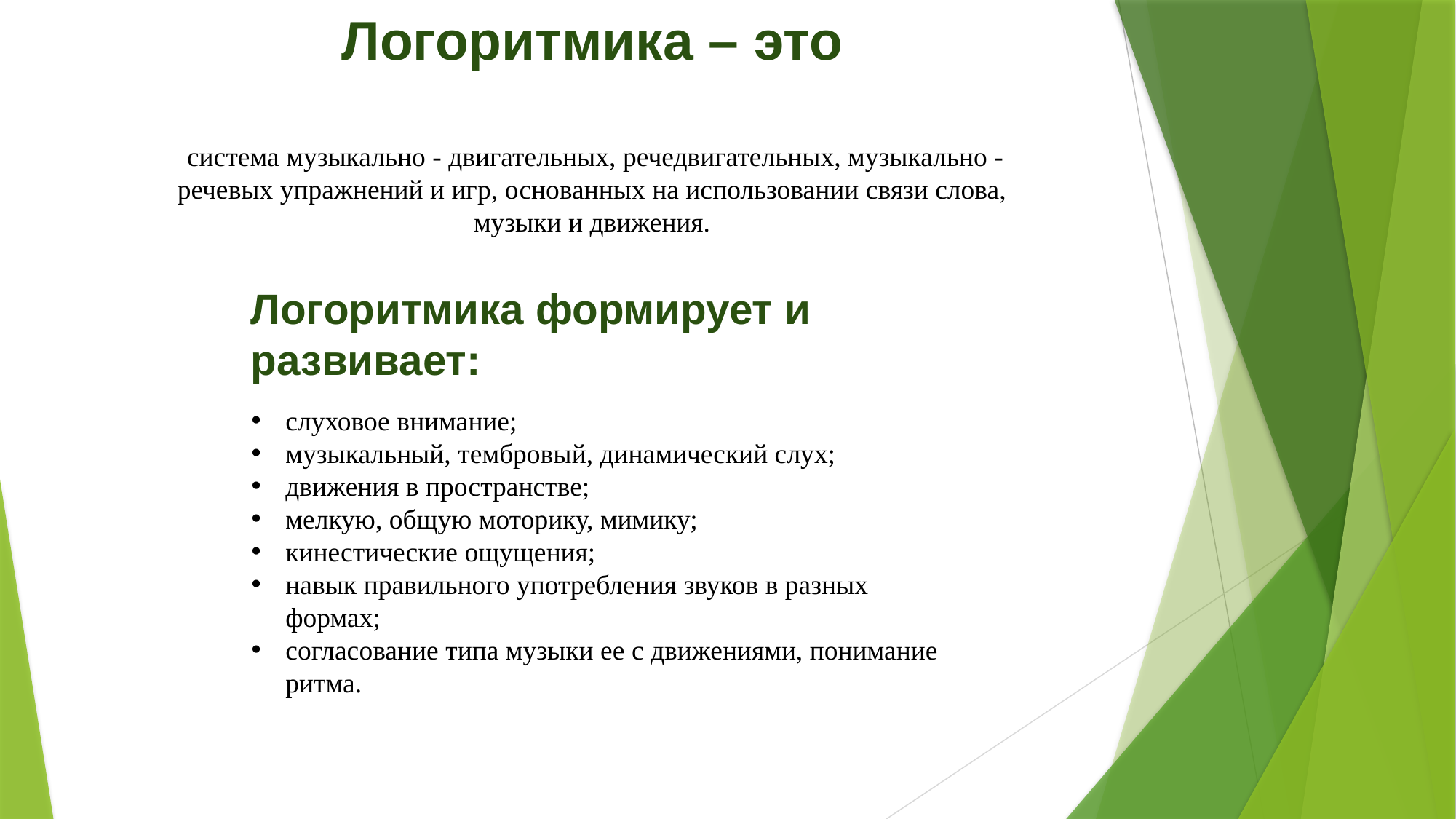

# Логоритмика – это
 система музыкально - двигательных, речедвигательных, музыкально - речевых упражнений и игр, основанных на использовании связи слова, музыки и движения.

Логоритмика формирует и развивает:
слуховое внимание;
музыкальный, тембровый, динамический слух;
движения в пространстве;
мелкую, общую моторику, мимику;
кинестические ощущения;
навык правильного употребления звуков в разных формах;
согласование типа музыки ее с движениями, понимание ритма.